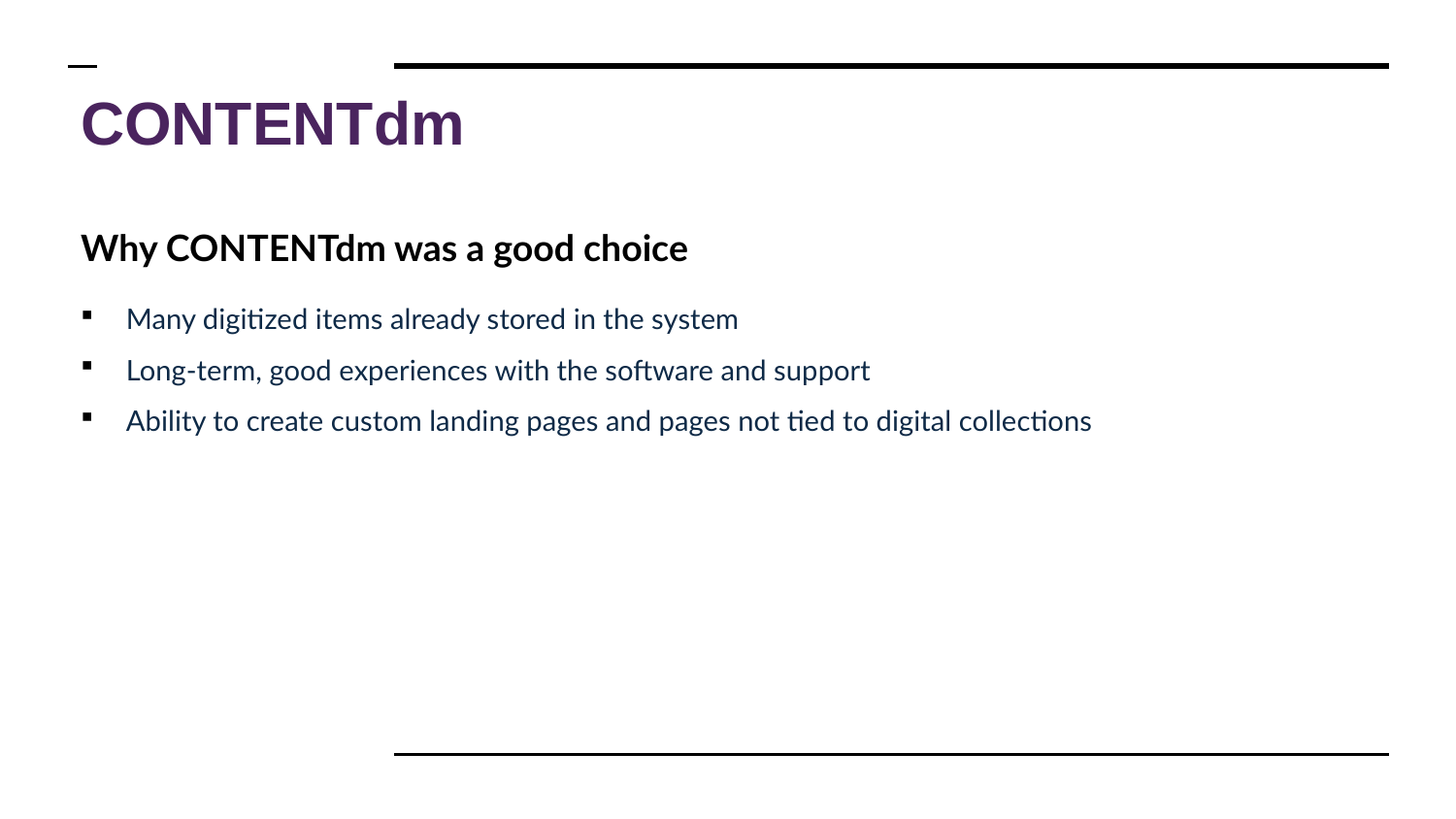

# CONTENTdm
Why CONTENTdm was a good choice

Many digitized items already stored in the system
Long-term, good experiences with the software and support
Ability to create custom landing pages and pages not tied to digital collections